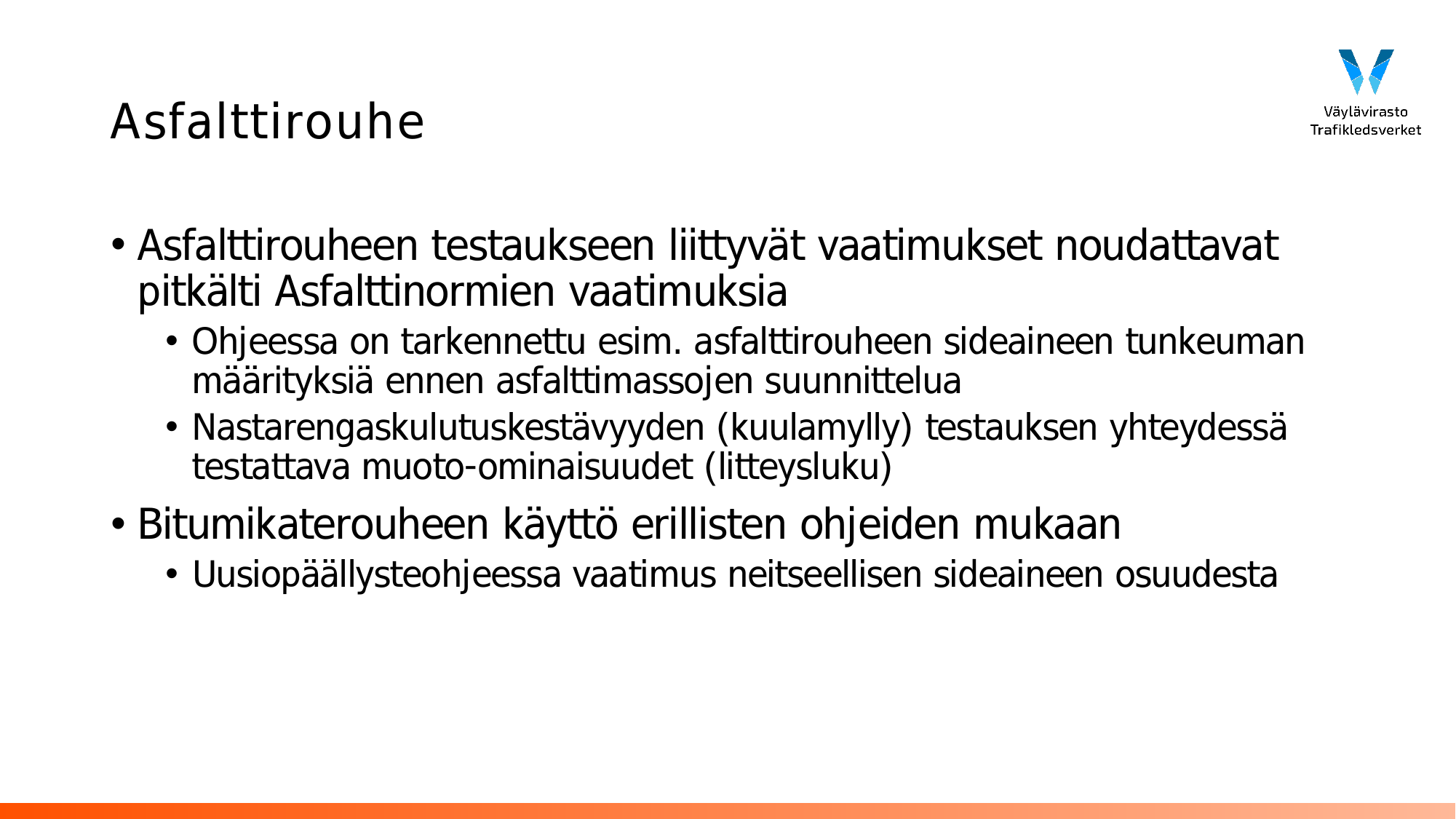

# Asfalttirouhe
Asfalttirouheen testaukseen liittyvät vaatimukset noudattavat pitkälti Asfalttinormien vaatimuksia
Ohjeessa on tarkennettu esim. asfalttirouheen sideaineen tunkeuman määrityksiä ennen asfalttimassojen suunnittelua
Nastarengaskulutuskestävyyden (kuulamylly) testauksen yhteydessä testattava muoto-ominaisuudet (litteysluku)
Bitumikaterouheen käyttö erillisten ohjeiden mukaan
Uusiopäällysteohjeessa vaatimus neitseellisen sideaineen osuudesta